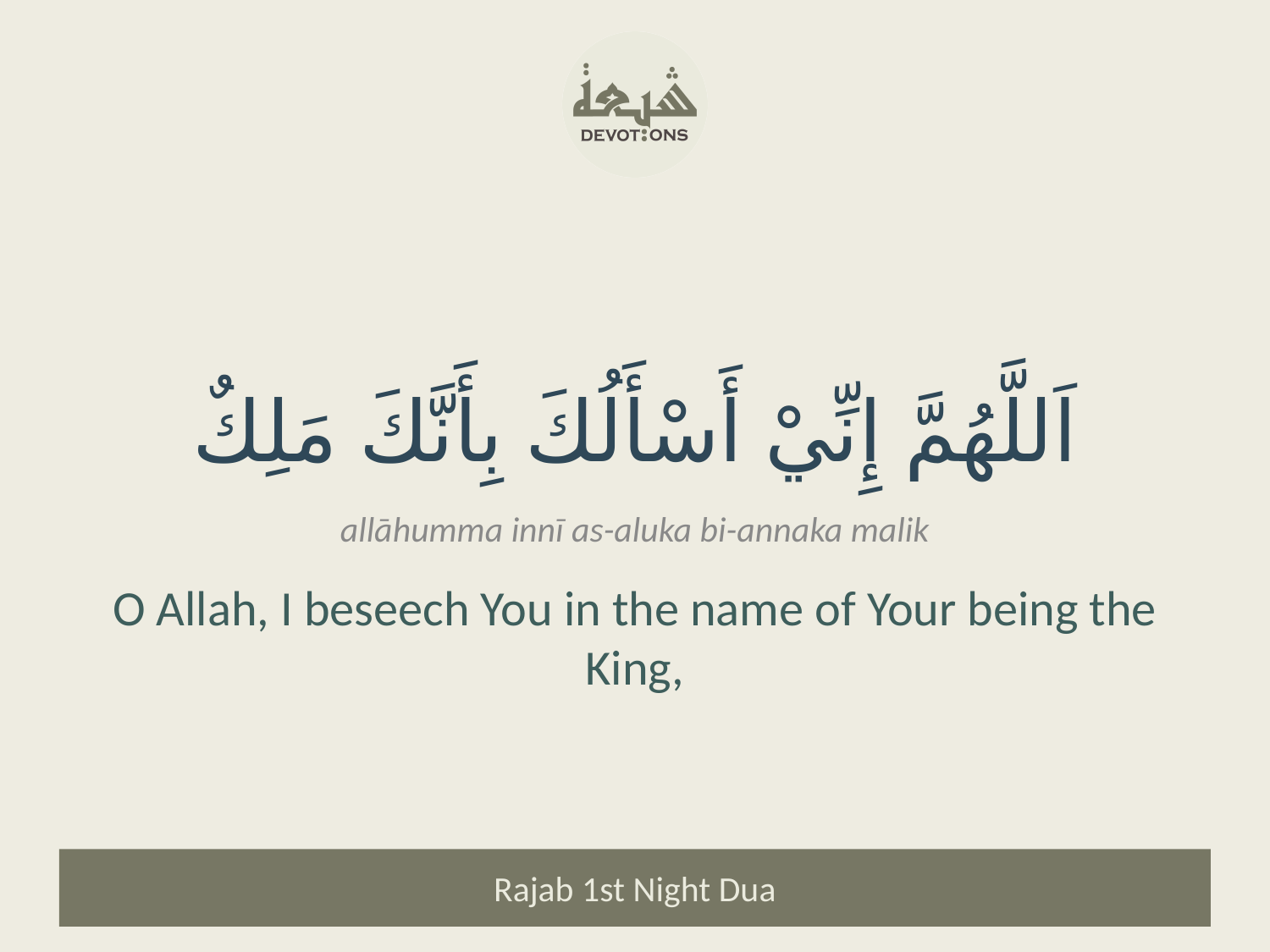

اَللَّهُمَّ إِنِّيْ أَسْأَلُكَ بِأَنَّكَ مَلِكٌ
allāhumma innī as-aluka bi-annaka malik
O Allah, I beseech You in the name of Your being the King,
Rajab 1st Night Dua